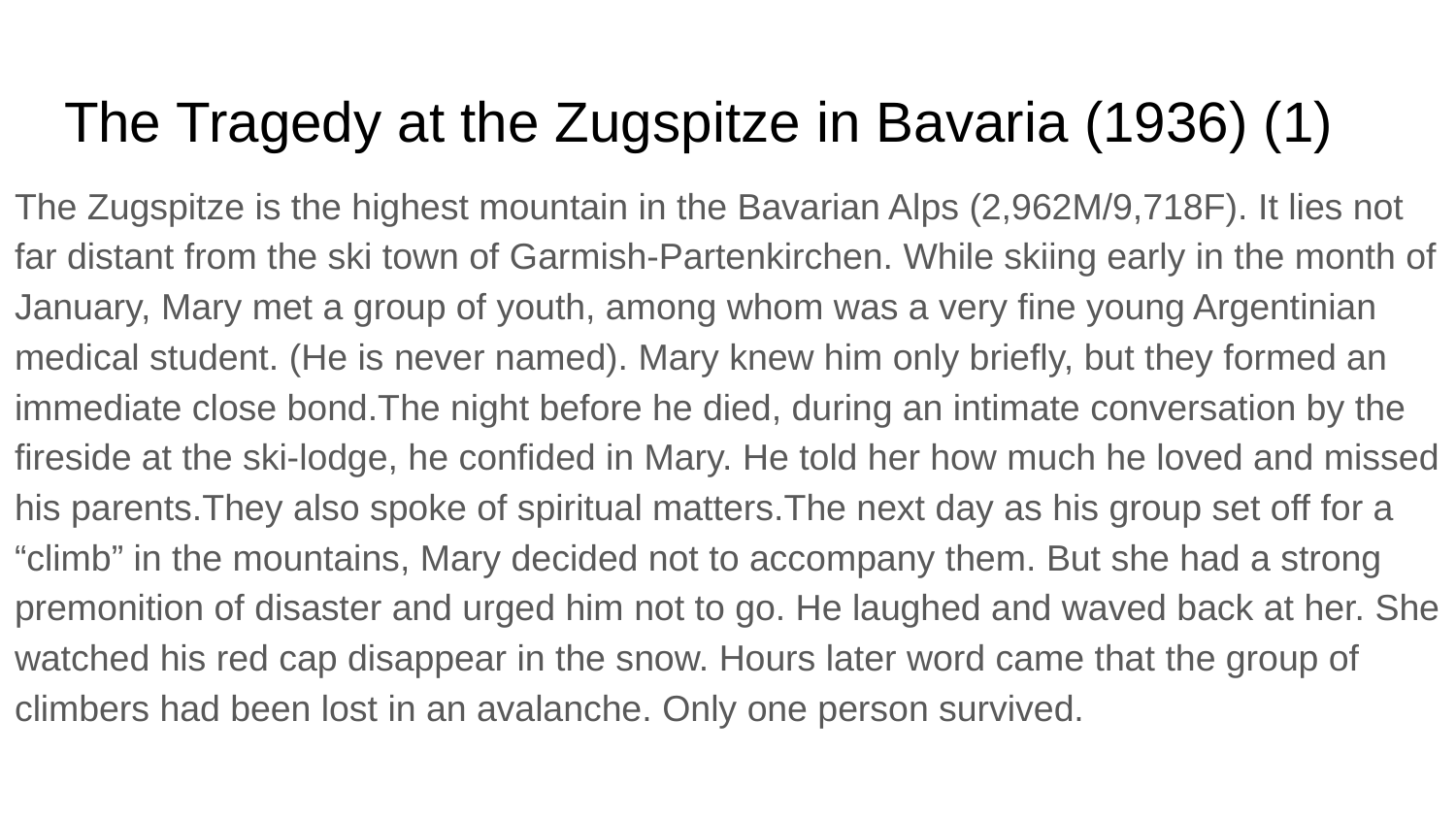

# The Tragedy at the Zugspitze in Bavaria (1936) (1)
The Zugspitze is the highest mountain in the Bavarian Alps (2,962M/9,718F). It lies not far distant from the ski town of Garmish-Partenkirchen. While skiing early in the month of January, Mary met a group of youth, among whom was a very fine young Argentinian medical student. (He is never named). Mary knew him only briefly, but they formed an immediate close bond.The night before he died, during an intimate conversation by the fireside at the ski-lodge, he confided in Mary. He told her how much he loved and missed his parents.They also spoke of spiritual matters.The next day as his group set off for a “climb” in the mountains, Mary decided not to accompany them. But she had a strong premonition of disaster and urged him not to go. He laughed and waved back at her. She watched his red cap disappear in the snow. Hours later word came that the group of climbers had been lost in an avalanche. Only one person survived.